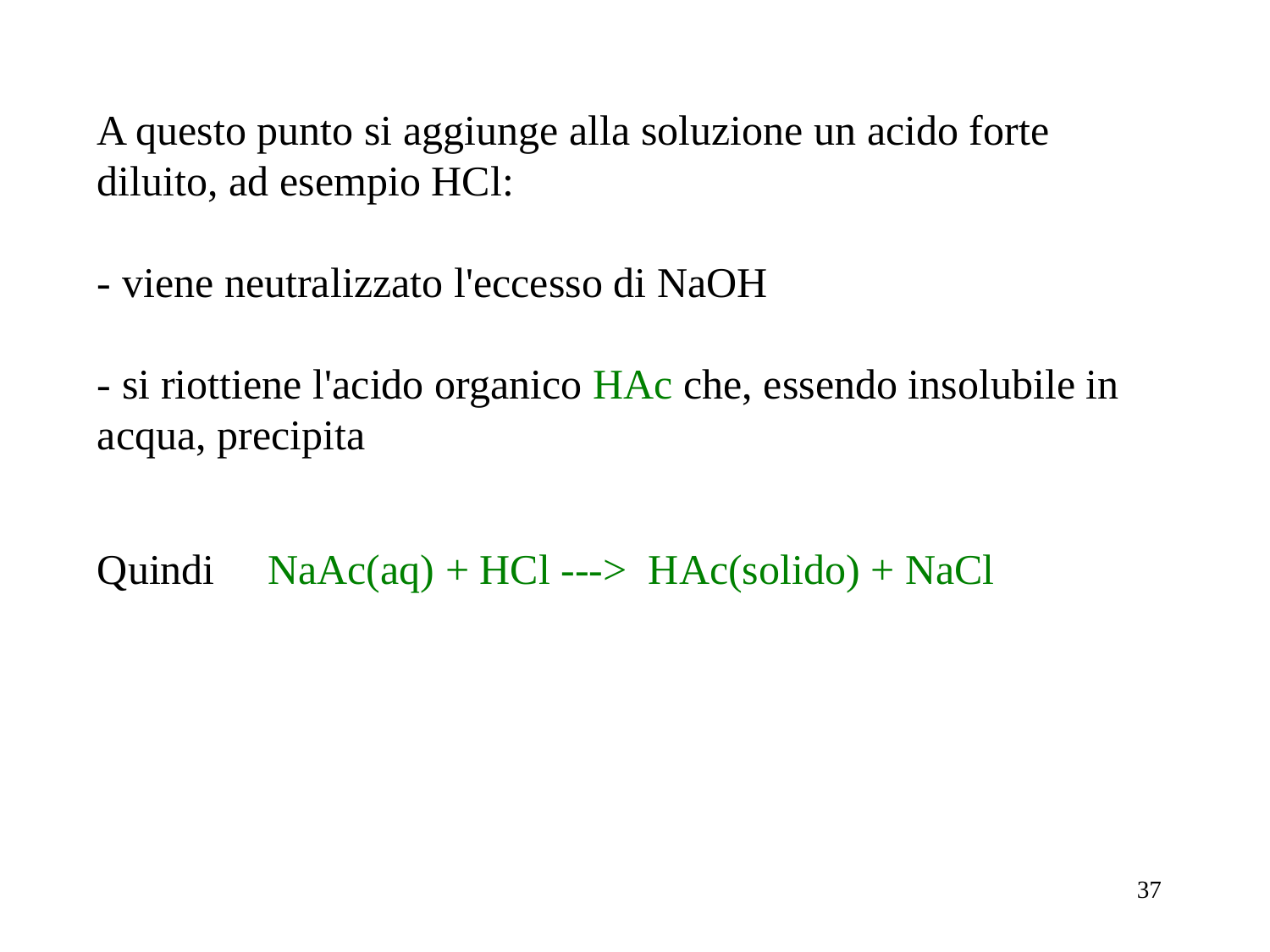

A questo punto si aggiunge alla soluzione un acido forte diluito, ad esempio HCl:

- viene neutralizzato l'eccesso di NaOH

- si riottiene l'acido organico HAc che, essendo insolubile in acqua, precipita
Quindi     NaAc(aq) + HCl --->  HAc(solido) + NaCl
37